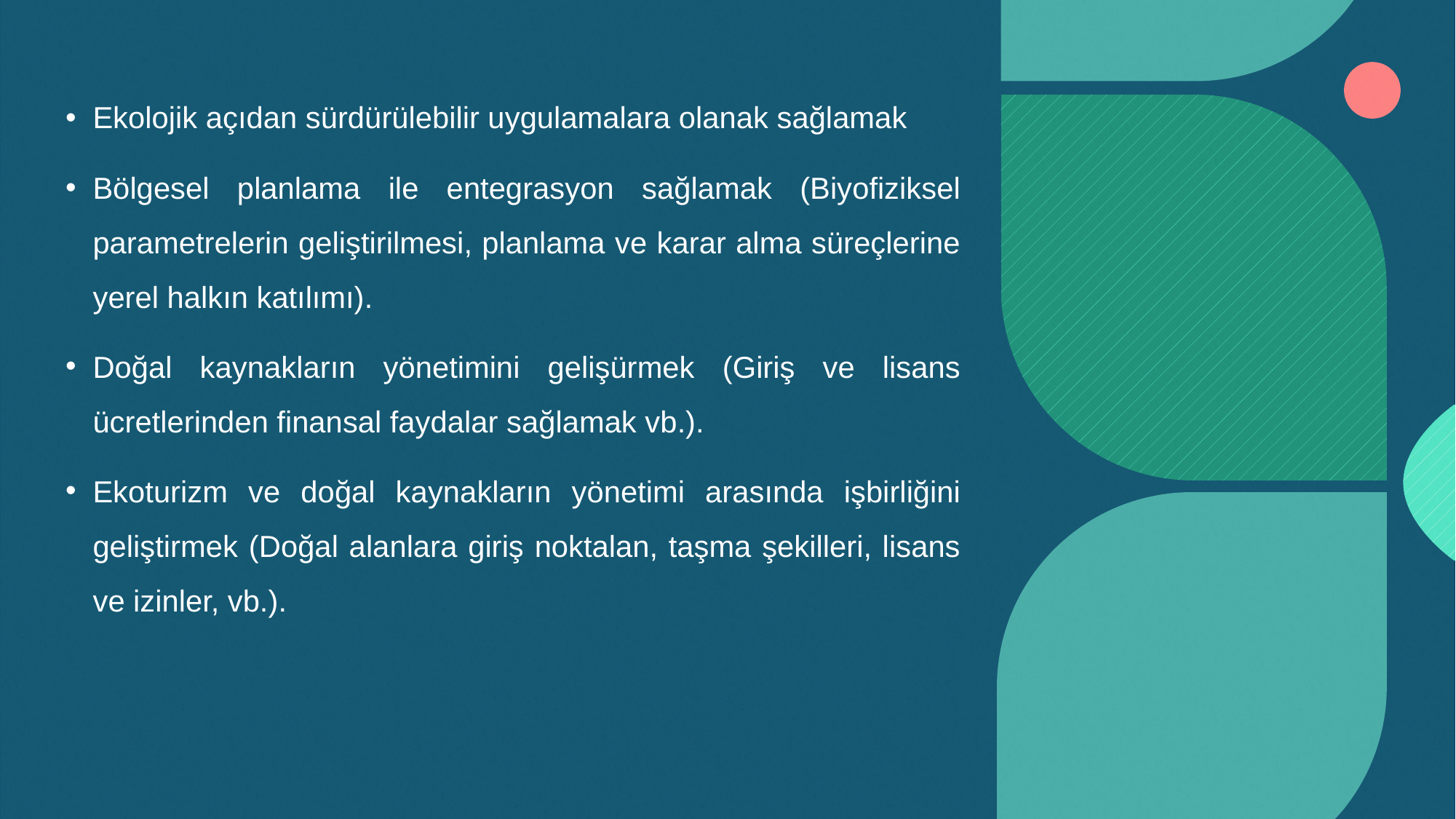

Ekolojik açıdan sürdürülebilir uygulamalara olanak sağlamak
Bölgesel planlama ile entegrasyon sağlamak (Biyofiziksel parametrelerin geliştirilmesi, planlama ve karar alma süreçlerine yerel halkın katılımı).
Doğal kaynakların yönetimini gelişürmek (Giriş ve lisans ücretlerinden finansal faydalar sağlamak vb.).
Ekoturizm ve doğal kaynakların yönetimi arasında işbirliğini geliştirmek (Doğal alanlara giriş noktalan, taşma şekilleri, lisans ve izinler, vb.).